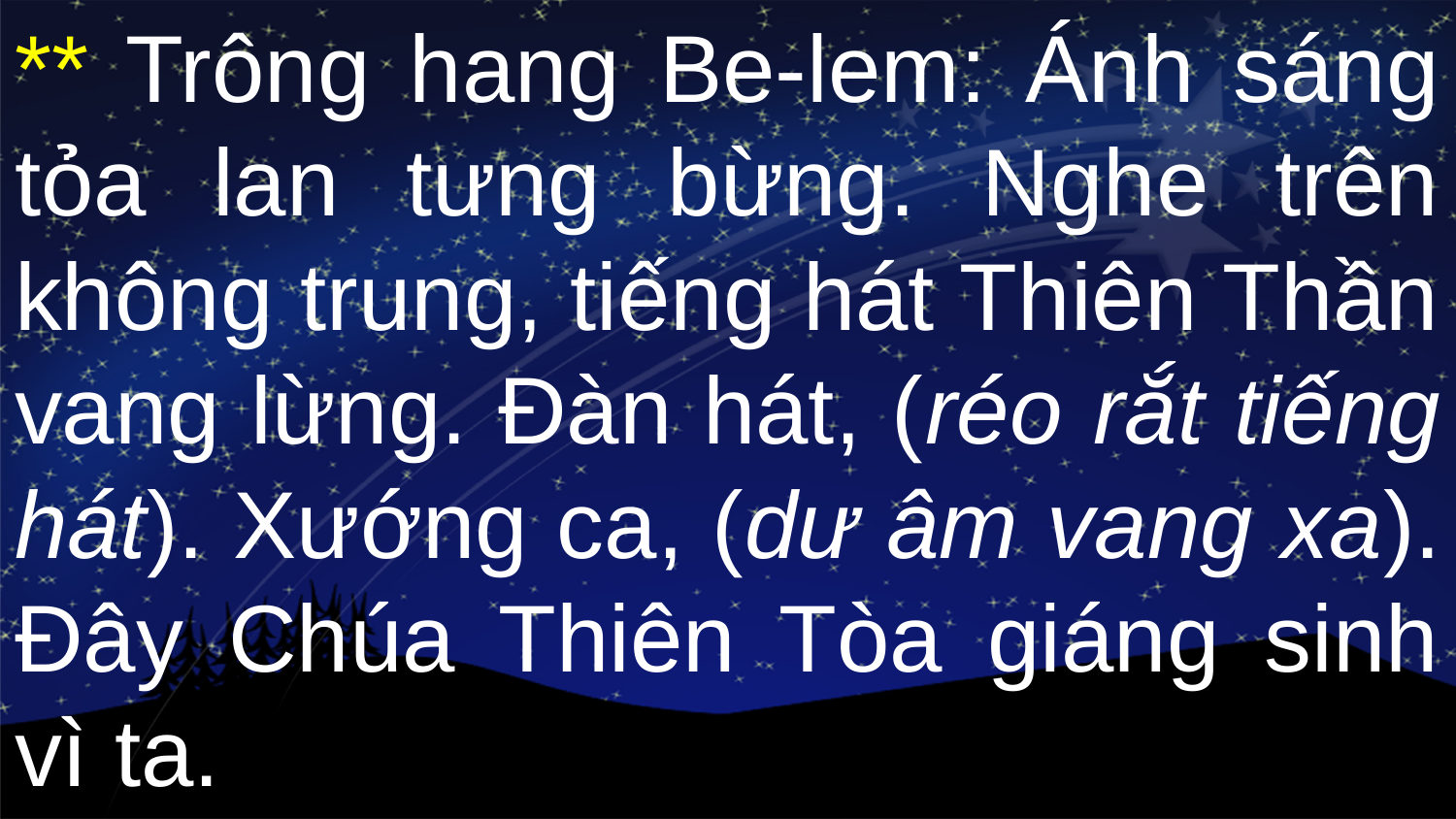

** Trông hang Be-lem: Ánh sáng tỏa lan tưng bừng. Nghe trên không trung, tiếng hát Thiên Thần vang lừng. Đàn hát, (réo rắt tiếng hát). Xướng ca, (dư âm vang xa). Đây Chúa Thiên Tòa giáng sinh vì ta.